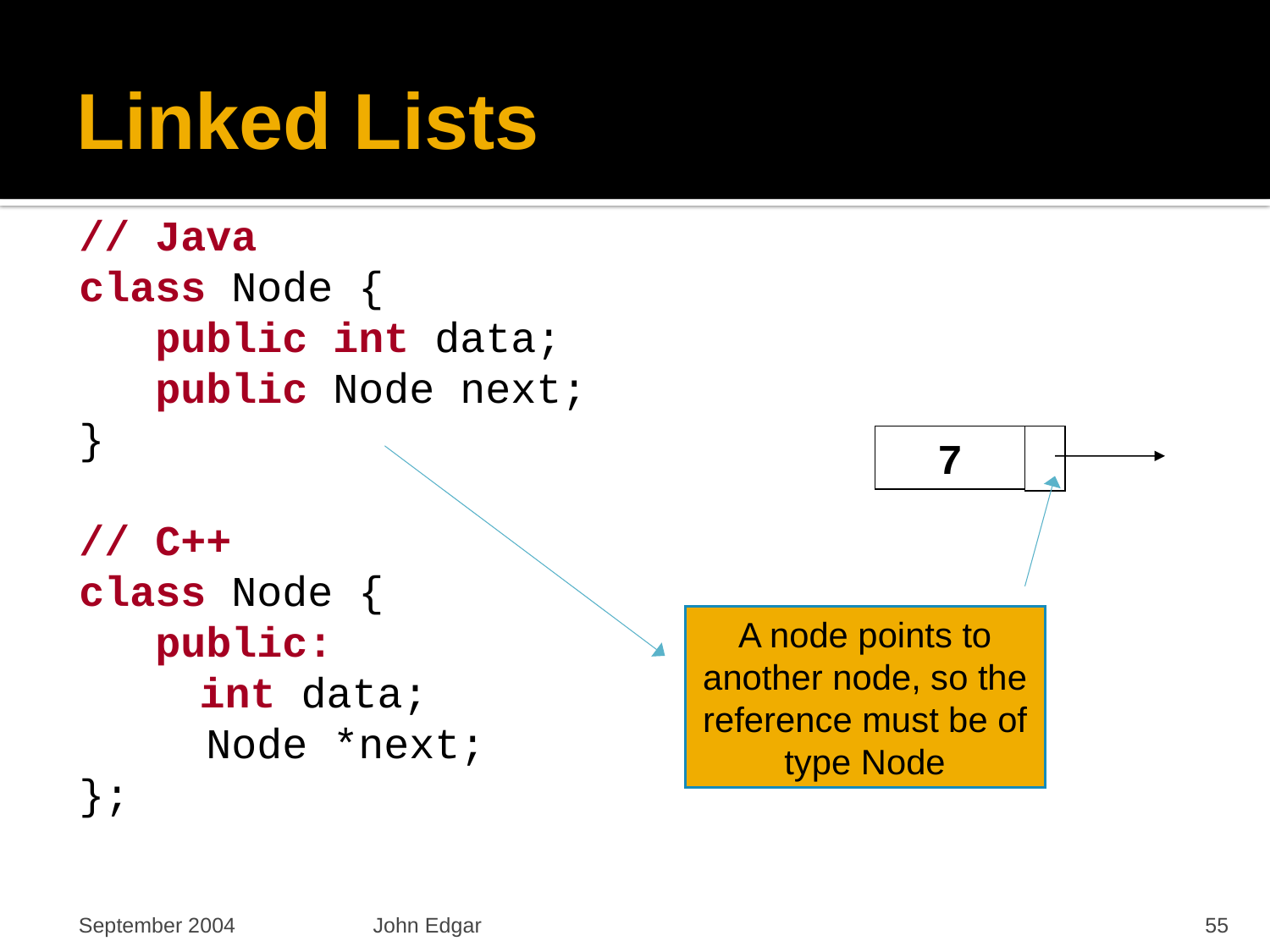

# Linked Lists
// Java
class Node {
   public int data;
   public Node next;
}

// C++
class Node {
   public:
	   int data;
     Node *next;
};
7

A node points to another node, so the reference must be of type Node
September 2004
John Edgar
55